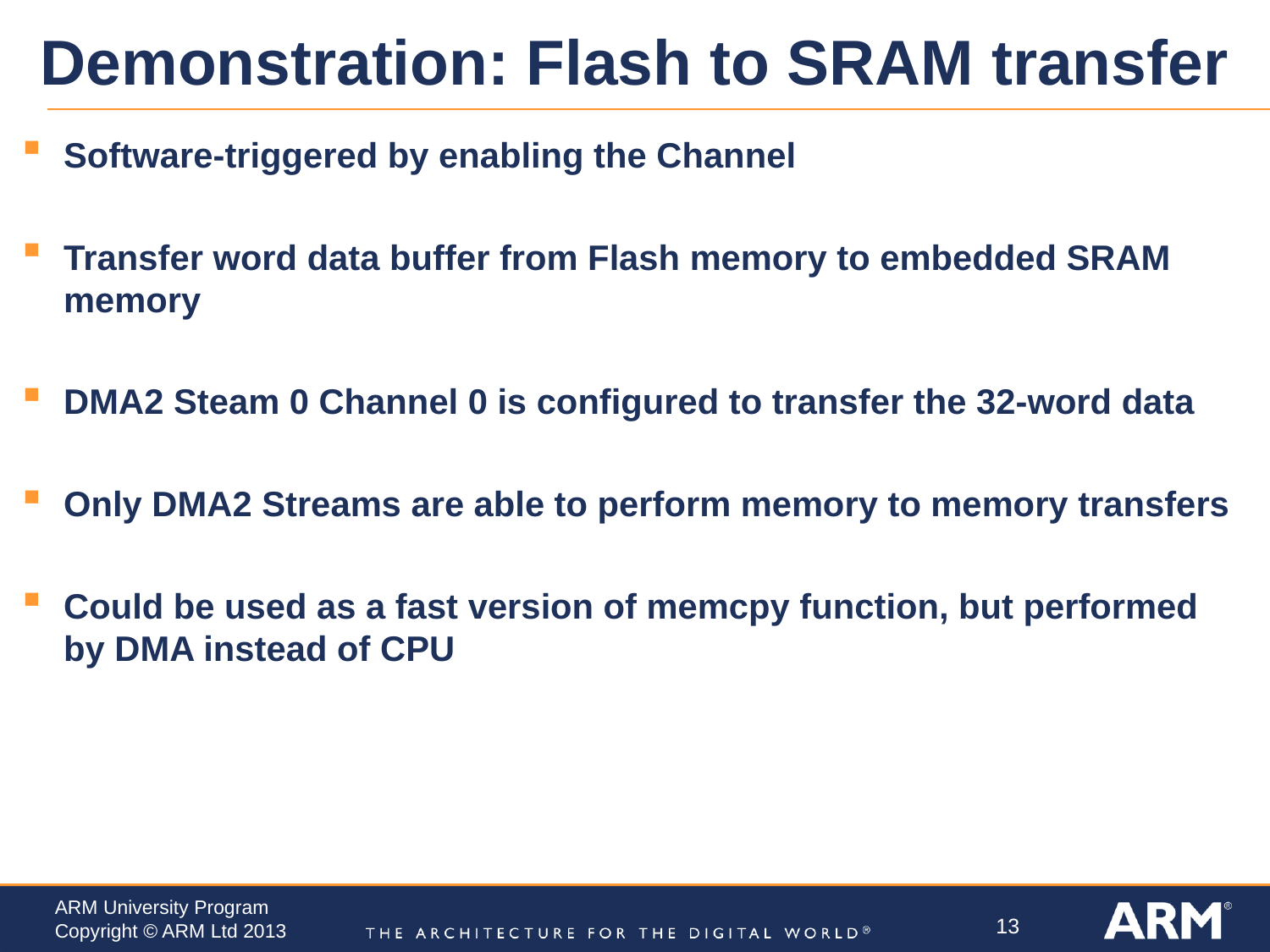

# Demonstration: Flash to SRAM transfer
Software-triggered by enabling the Channel

Transfer word data buffer from Flash memory to embedded SRAM memory

DMA2 Steam 0 Channel 0 is configured to transfer the 32-word data

Only DMA2 Streams are able to perform memory to memory transfers

Could be used as a fast version of memcpy function, but performed by DMA instead of CPU